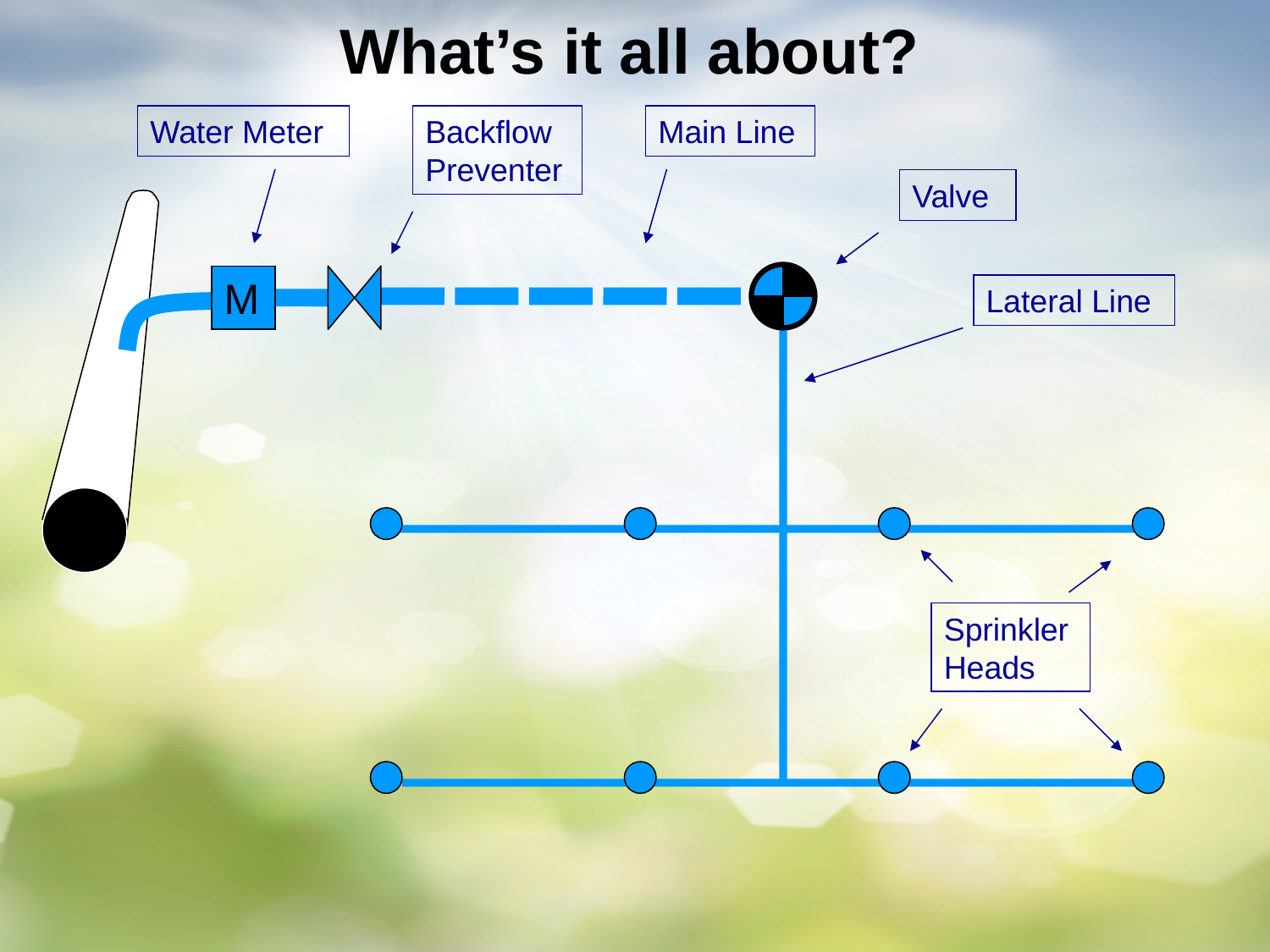

What’s it all about?
Water Meter

Backflow Preventer

Main Line

Valve

M

Lateral Line

Sprinkler Heads